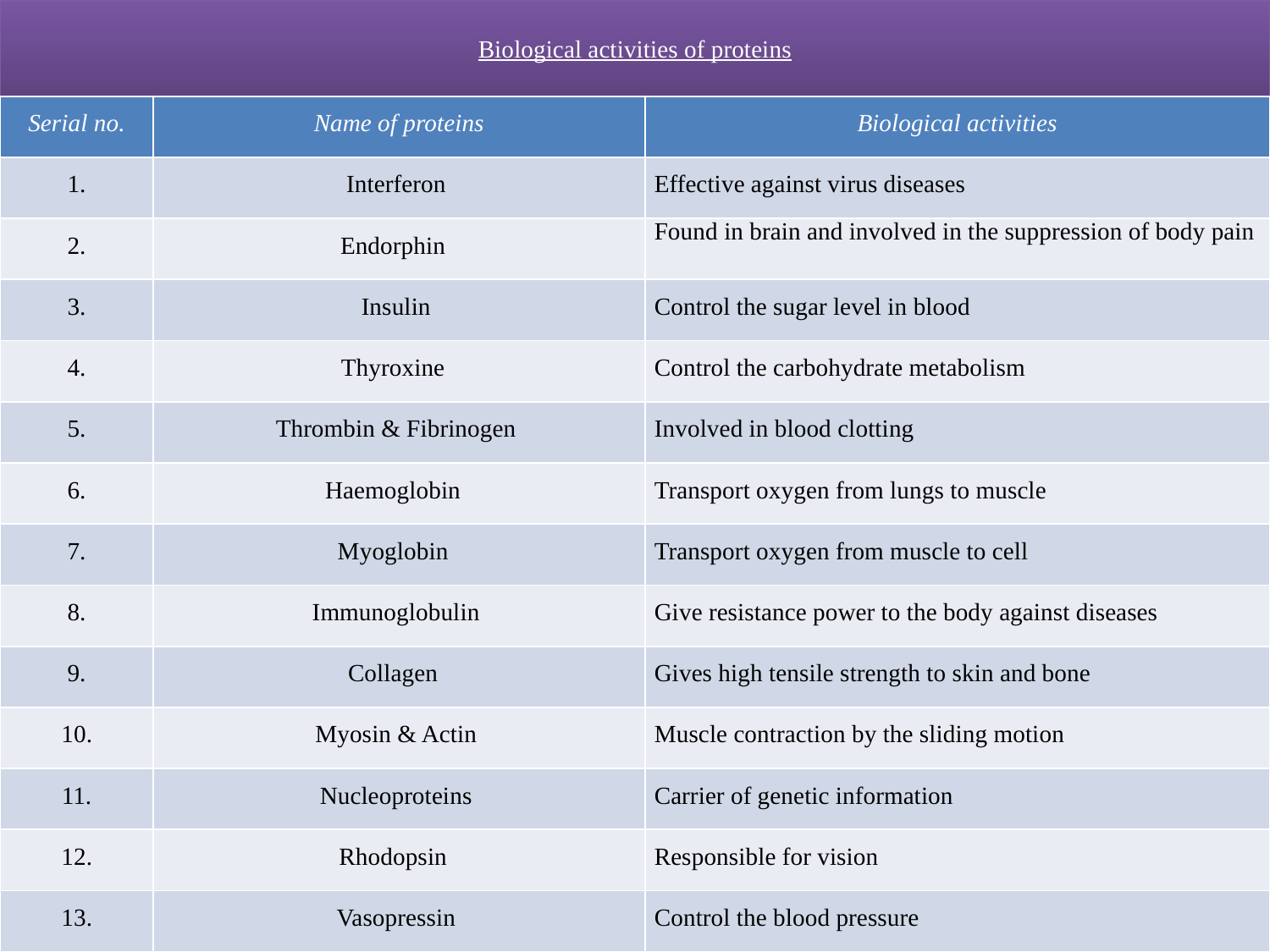

# Biological activities of proteins
| Serial no. | Name of proteins | Biological activities |
| --- | --- | --- |
| 1. | Interferon | Effective against virus diseases |
| 2. | Endorphin | Found in brain and involved in the suppression of body pain |
| 3. | Insulin | Control the sugar level in blood |
| 4. | Thyroxine | Control the carbohydrate metabolism |
| 5. | Thrombin & Fibrinogen | Involved in blood clotting |
| 6. | Haemoglobin | Transport oxygen from lungs to muscle |
| 7. | Myoglobin | Transport oxygen from muscle to cell |
| 8. | Immunoglobulin | Give resistance power to the body against diseases |
| 9. | Collagen | Gives high tensile strength to skin and bone |
| 10. | Myosin & Actin | Muscle contraction by the sliding motion |
| 11. | Nucleoproteins | Carrier of genetic information |
| 12. | Rhodopsin | Responsible for vision |
| 13. | Vasopressin | Control the blood pressure |